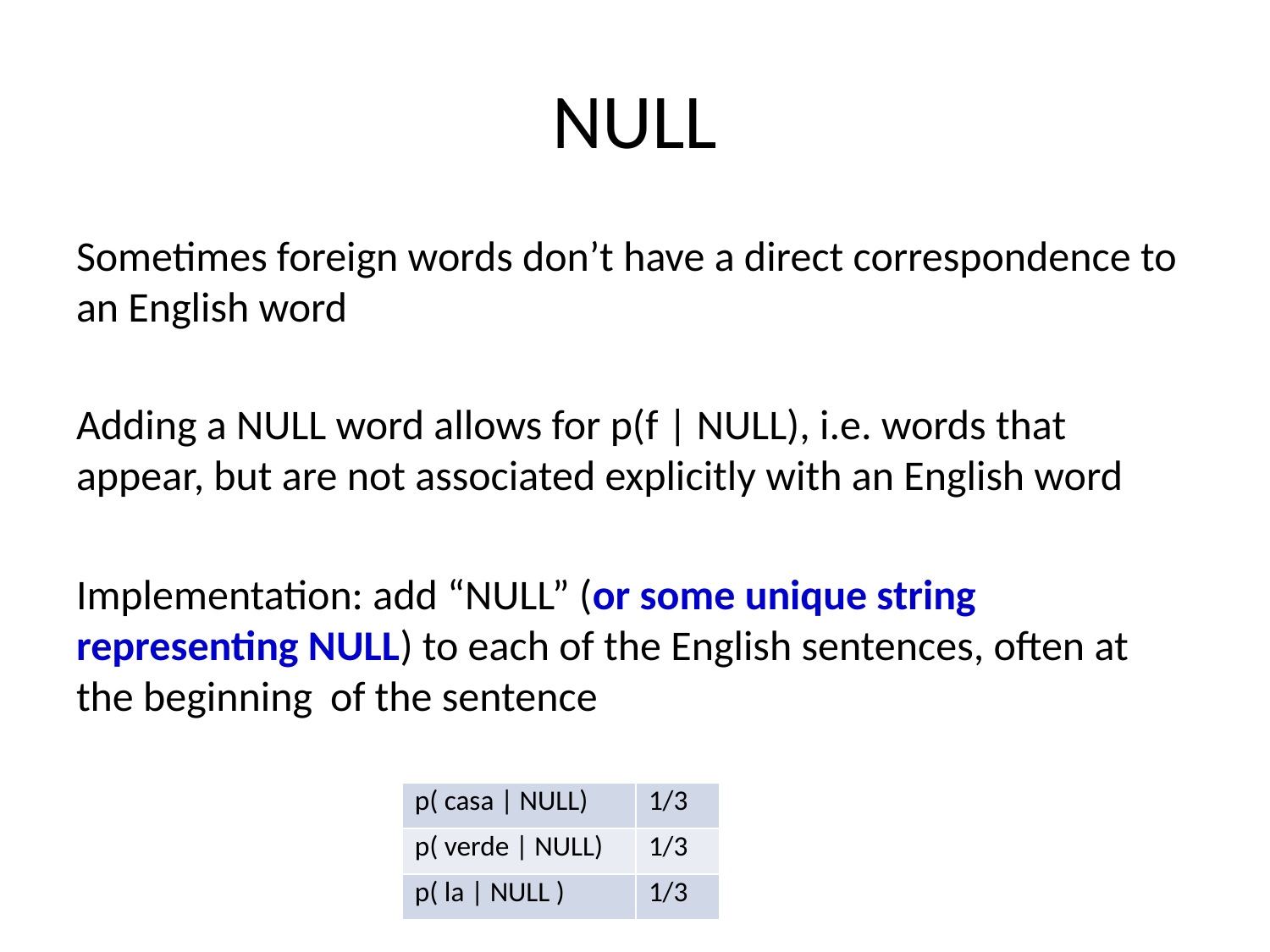

# NULL
Sometimes foreign words don’t have a direct correspondence to an English word

Adding a NULL word allows for p(f | NULL), i.e. words that appear, but are not associated explicitly with an English word

Implementation: add “NULL” (or some unique string representing NULL) to each of the English sentences, often at the beginning	of the sentence
| p( casa | NULL) | 1/3 |
| --- | --- |
| p( verde | NULL) | 1/3 |
| p( la | NULL ) | 1/3 |